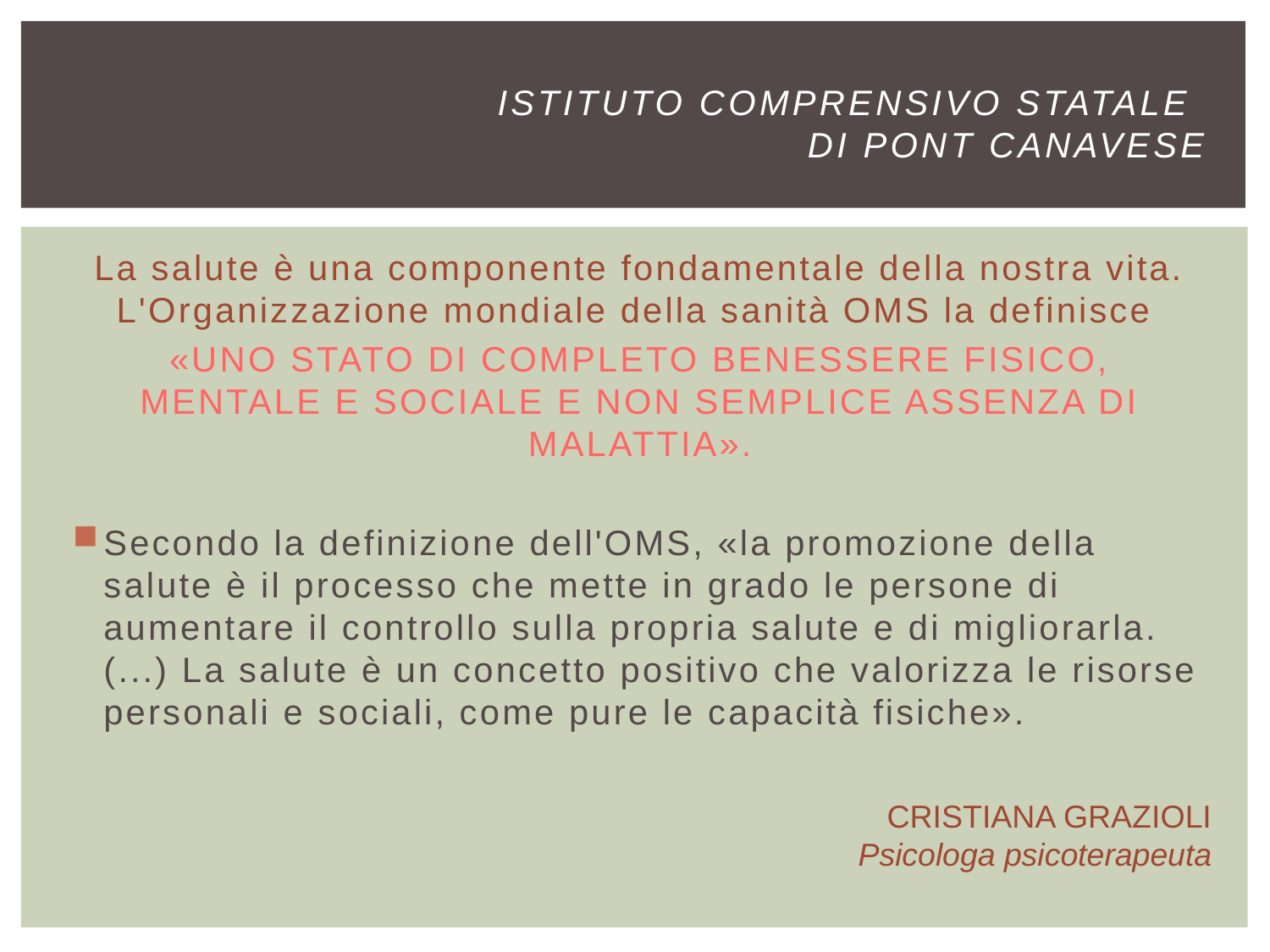

# Istituto Comprensivo Statale di Pont Canavese
La salute è una componente fondamentale della nostra vita. L'Organizzazione mondiale della sanità OMS la definisce
«UNO STATO DI COMPLETO BENESSERE FISICO, MENTALE E SOCIALE E NON SEMPLICE ASSENZA DI MALATTIA».

Secondo la definizione dell'OMS, «la promozione della salute è il processo che mette in grado le persone di aumentare il controllo sulla propria salute e di migliorarla. (...) La salute è un concetto positivo che valorizza le risorse personali e sociali, come pure le capacità fisiche».

CRISTIANA GRAZIOLI
Psicologa psicoterapeuta